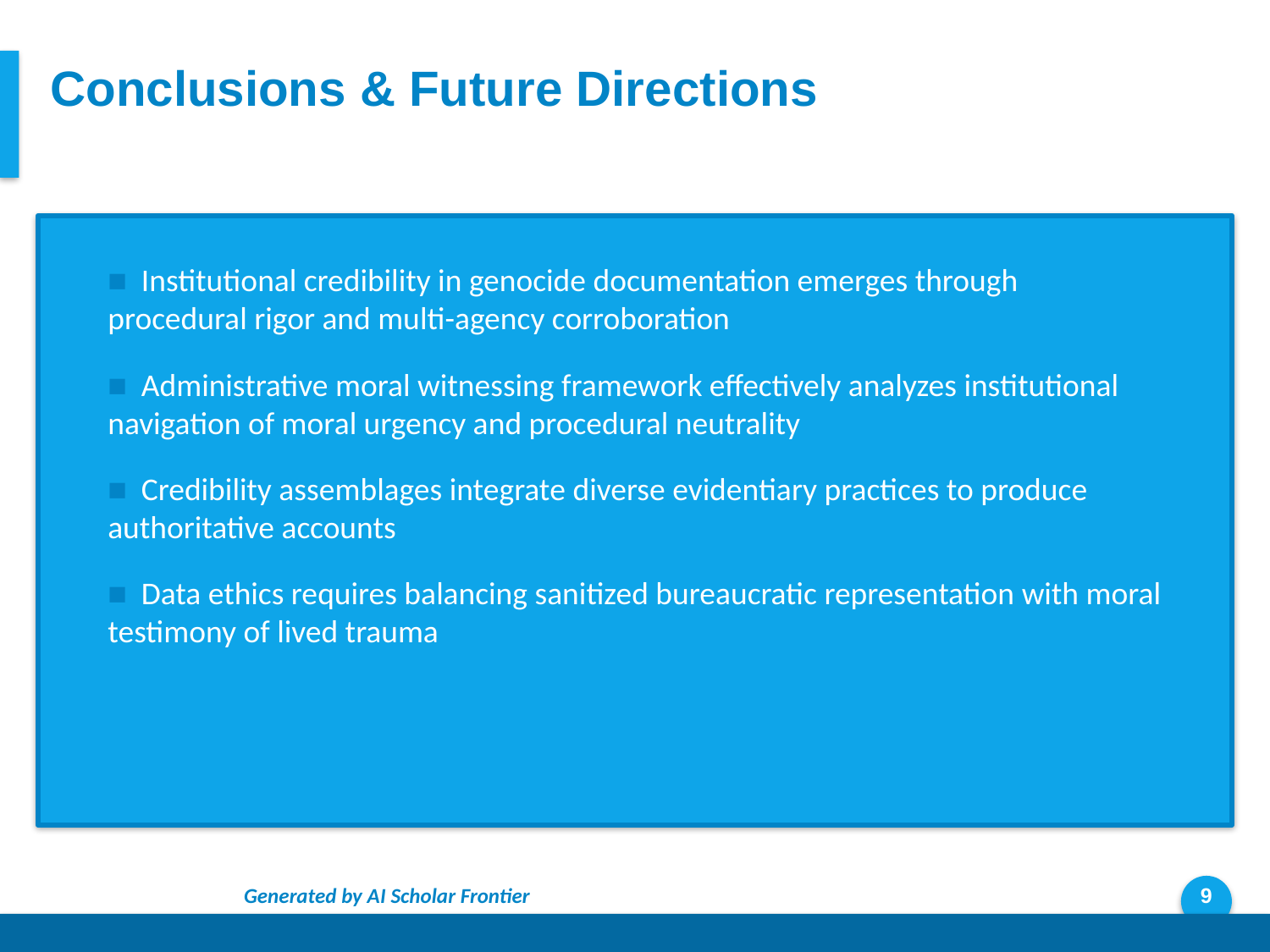

Conclusions & Future Directions

■  Institutional credibility in genocide documentation emerges through procedural rigor and multi-agency corroboration
■  Administrative moral witnessing framework effectively analyzes institutional navigation of moral urgency and procedural neutrality
■  Credibility assemblages integrate diverse evidentiary practices to produce authoritative accounts
■  Data ethics requires balancing sanitized bureaucratic representation with moral testimony of lived trauma
Generated by AI Scholar Frontier

9